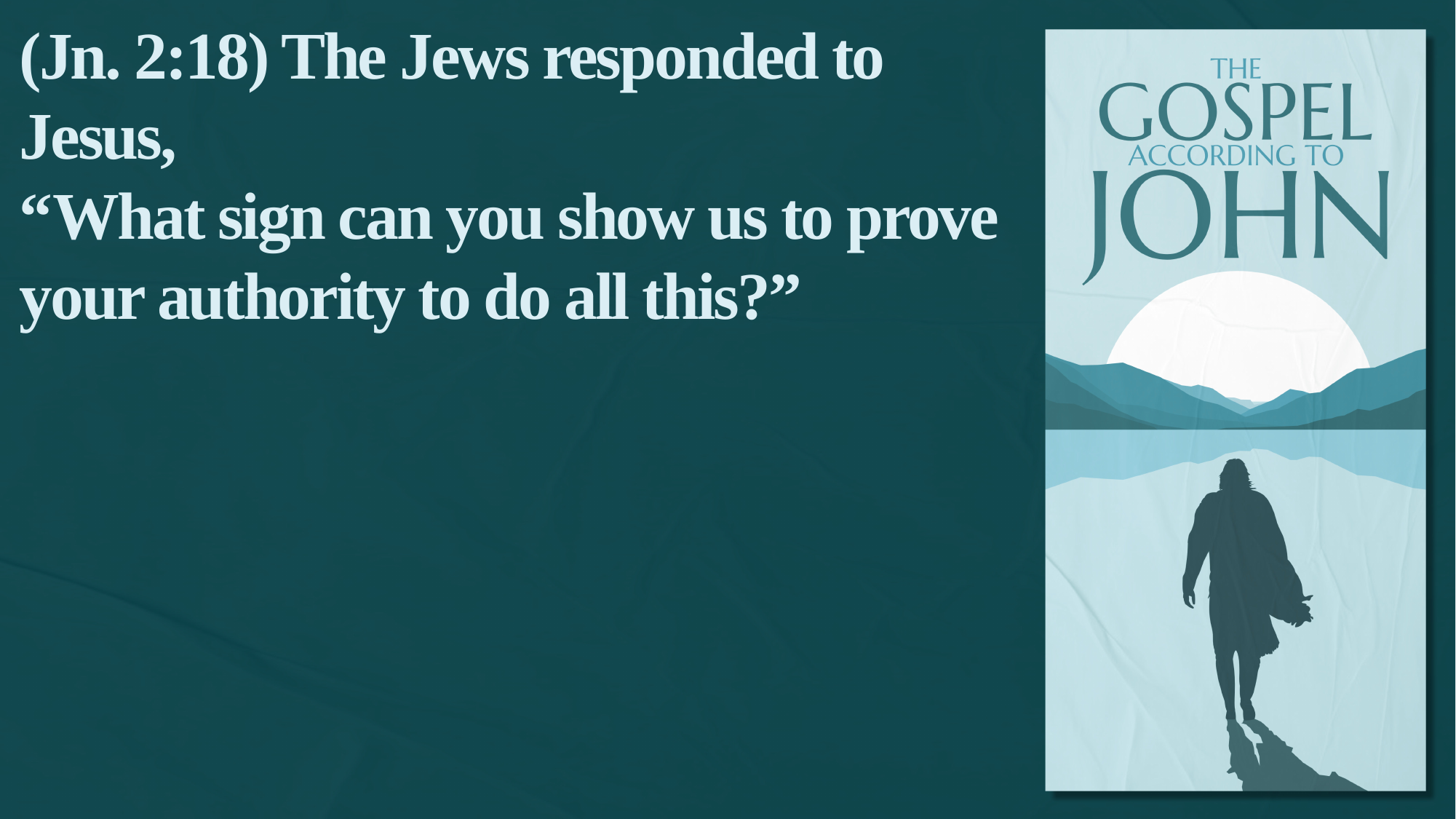

(Jn. 2:18) The Jews responded to Jesus,
“What sign can you show us to prove your authority to do all this?”